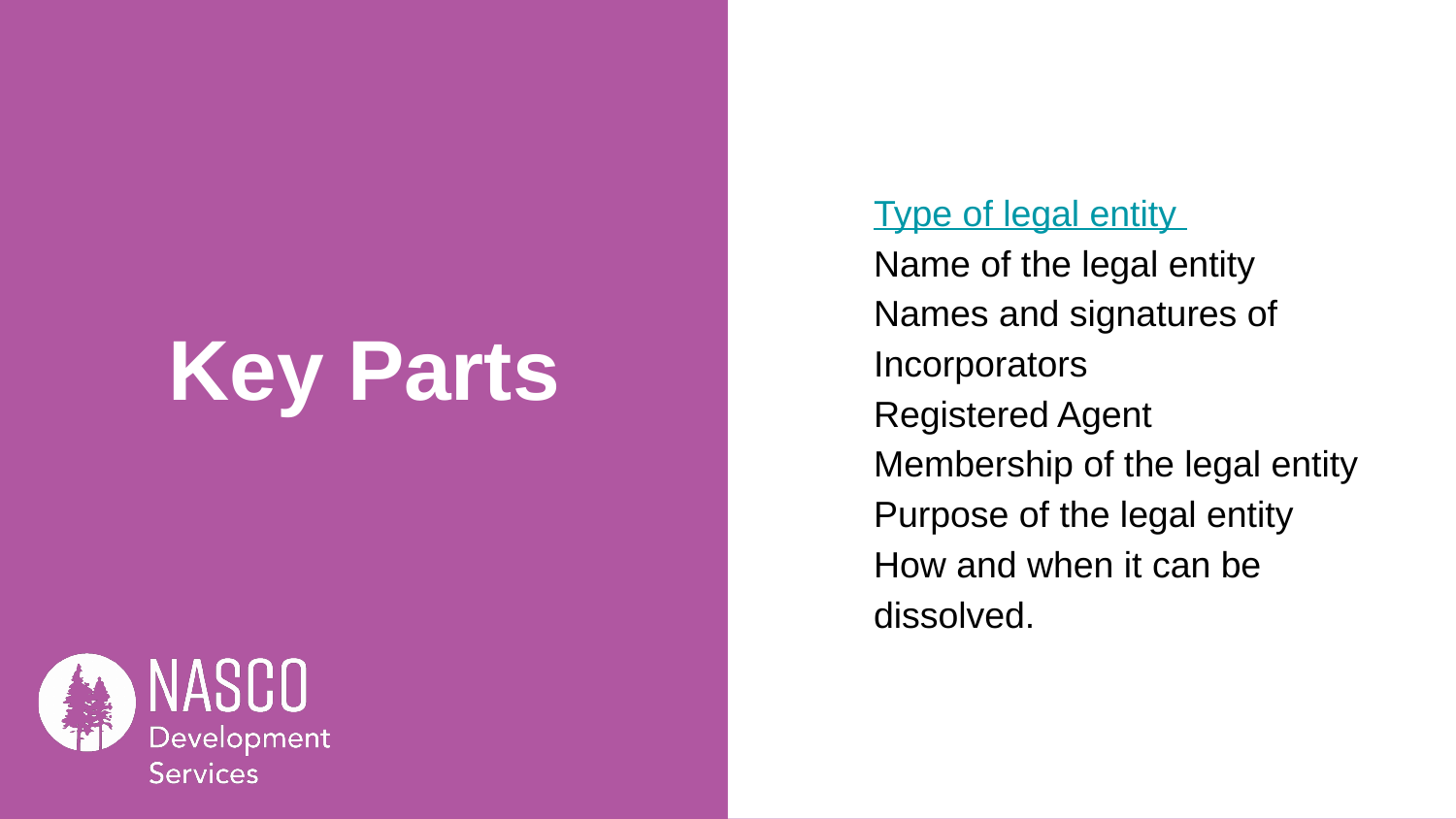

Type of legal entity
Name of the legal entity
Names and signatures of Incorporators
Registered Agent
Membership of the legal entity
Purpose of the legal entity
How and when it can be dissolved.
# Key Parts